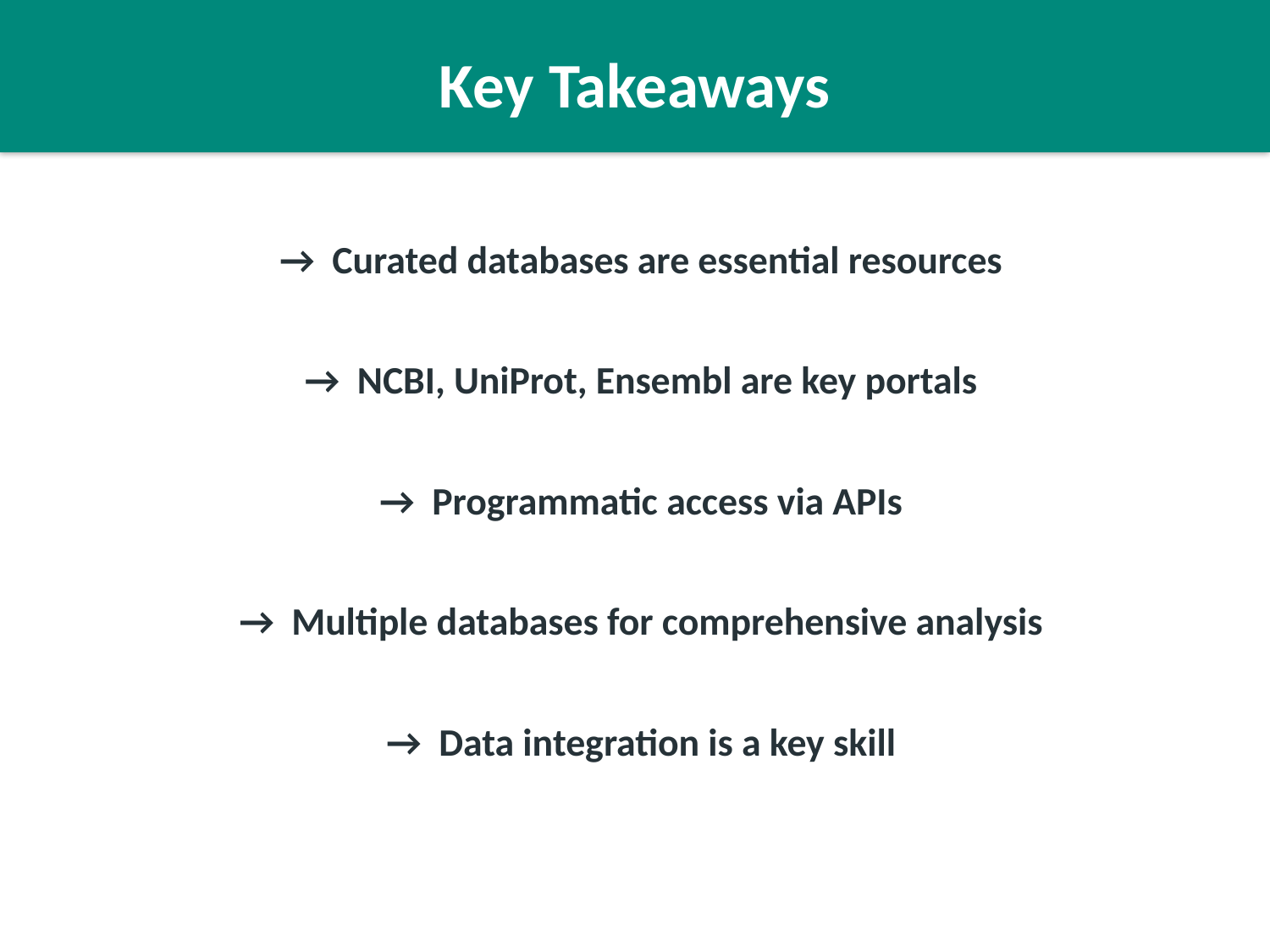

Key Takeaways
→  Curated databases are essential resources
→  NCBI, UniProt, Ensembl are key portals
→  Programmatic access via APIs
→  Multiple databases for comprehensive analysis
→  Data integration is a key skill